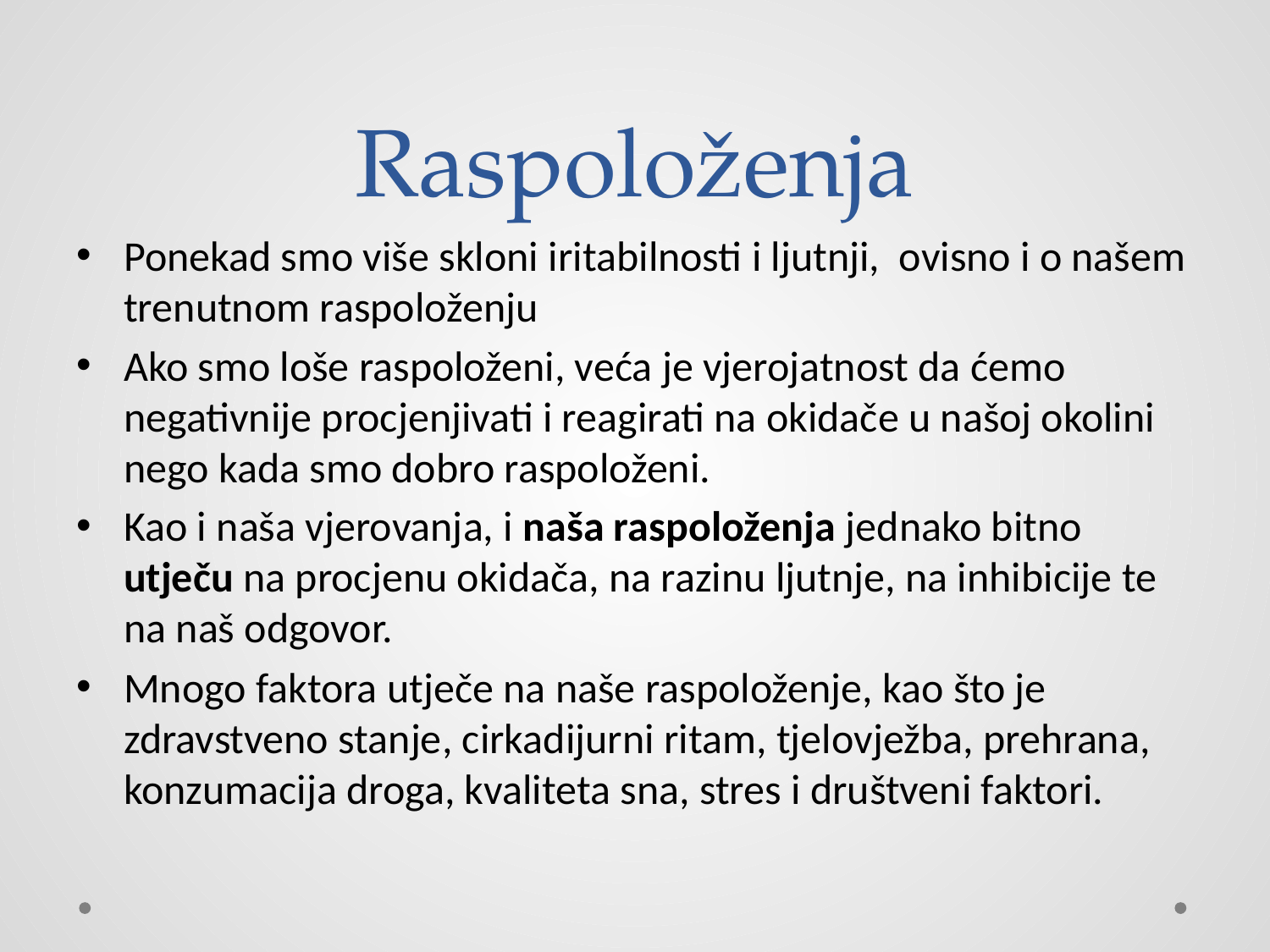

# Raspoloženja
Ponekad smo više skloni iritabilnosti i ljutnji,  ovisno i o našem trenutnom raspoloženju
Ako smo loše raspoloženi, veća je vjerojatnost da ćemo negativnije procjenjivati i reagirati na okidače u našoj okolini nego kada smo dobro raspoloženi.
Kao i naša vjerovanja, i naša raspoloženja jednako bitno utječu na procjenu okidača, na razinu ljutnje, na inhibicije te na naš odgovor.
Mnogo faktora utječe na naše raspoloženje, kao što je zdravstveno stanje, cirkadijurni ritam, tjelovježba, prehrana, konzumacija droga, kvaliteta sna, stres i društveni faktori.